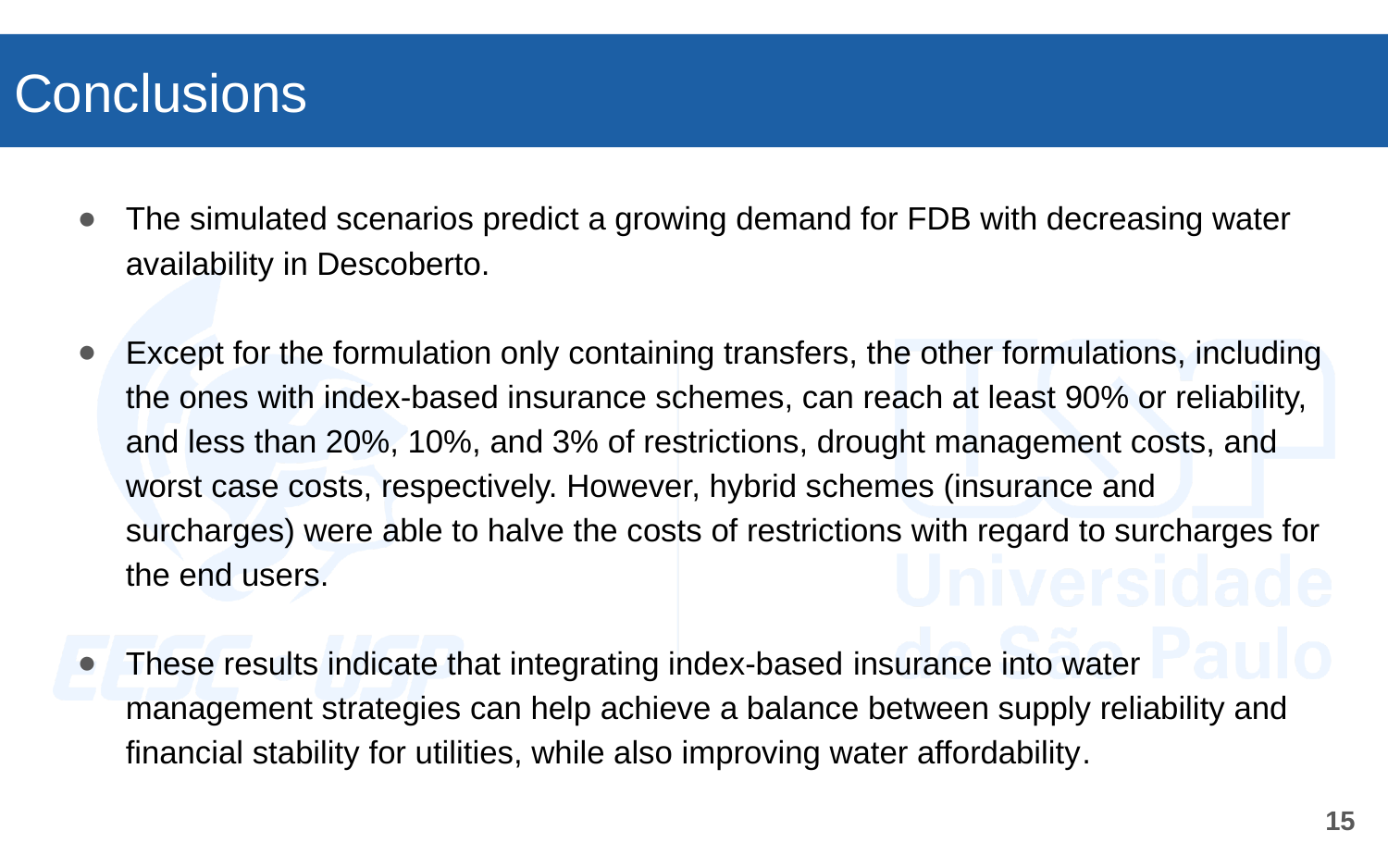

# Conclusions
The simulated scenarios predict a growing demand for FDB with decreasing water availability in Descoberto.

Except for the formulation only containing transfers, the other formulations, including the ones with index-based insurance schemes, can reach at least 90% or reliability,  and less than 20%, 10%, and 3% of restrictions, drought management costs, and worst case costs, respectively. However, hybrid schemes (insurance and surcharges) were able to halve the costs of restrictions with regard to surcharges for the end users.

These results indicate that integrating index-based insurance into water management strategies can help achieve a balance between supply reliability and financial stability for utilities, while also improving water affordability.

15